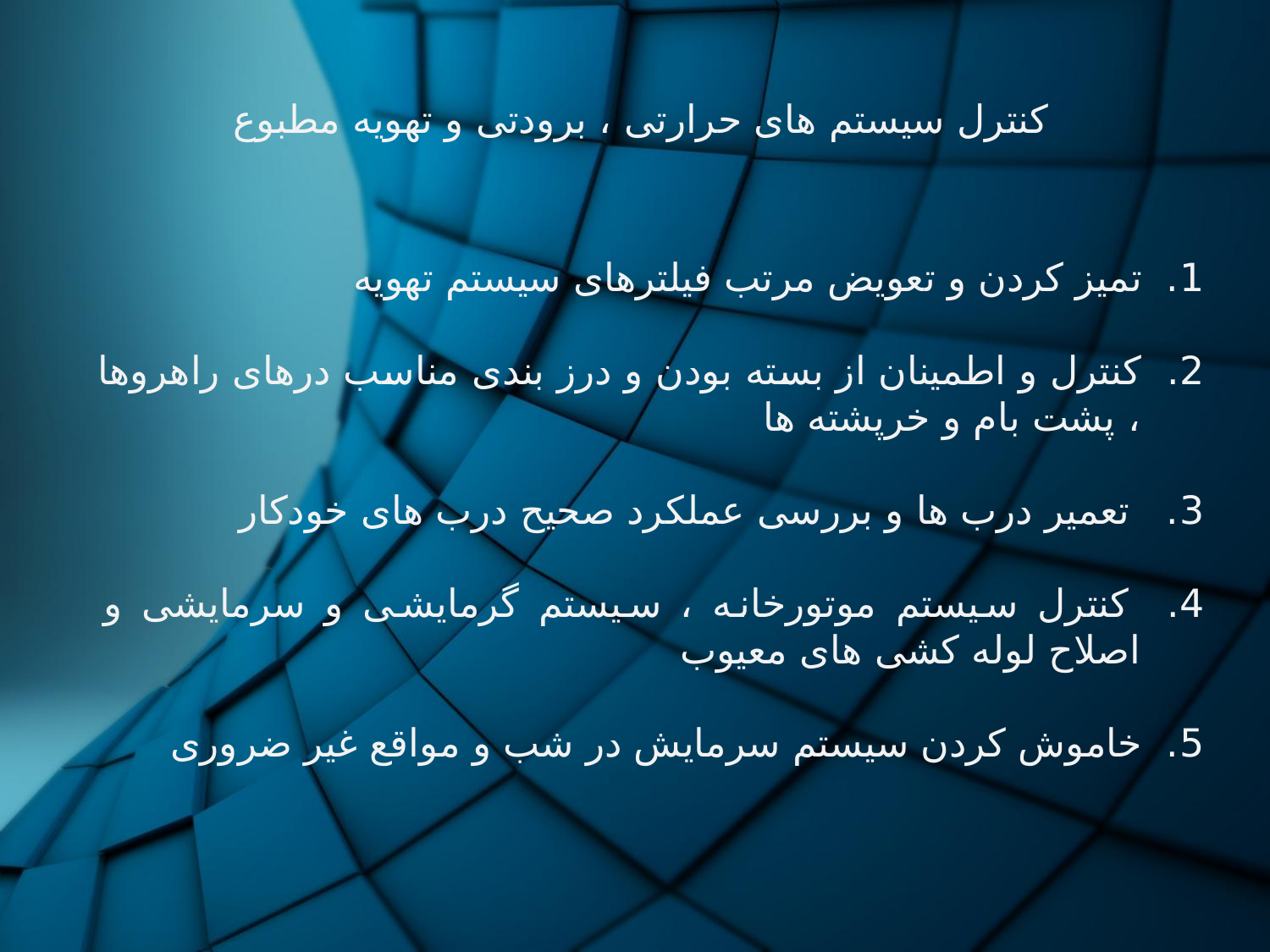

# کنترل سیستم های حرارتی ، برودتی و تهویه مطبوع

1.  تمیز کردن و تعویض مرتب فیلترهای سیستم تهویه

2.  کنترل و اطمینان از بسته بودن و درز بندی مناسب درهای راهروها ، پشت بام و خرپشته ها

3.   تعمیر درب ها و بررسی عملکرد صحیح درب های خودکار

4.  کنترل سیستم موتورخانه ، سیستم گرمایشی و سرمایشی و اصلاح لوله کشی های معیوب

5.  خاموش کردن سیستم سرمایش در شب و مواقع غیر ضروری